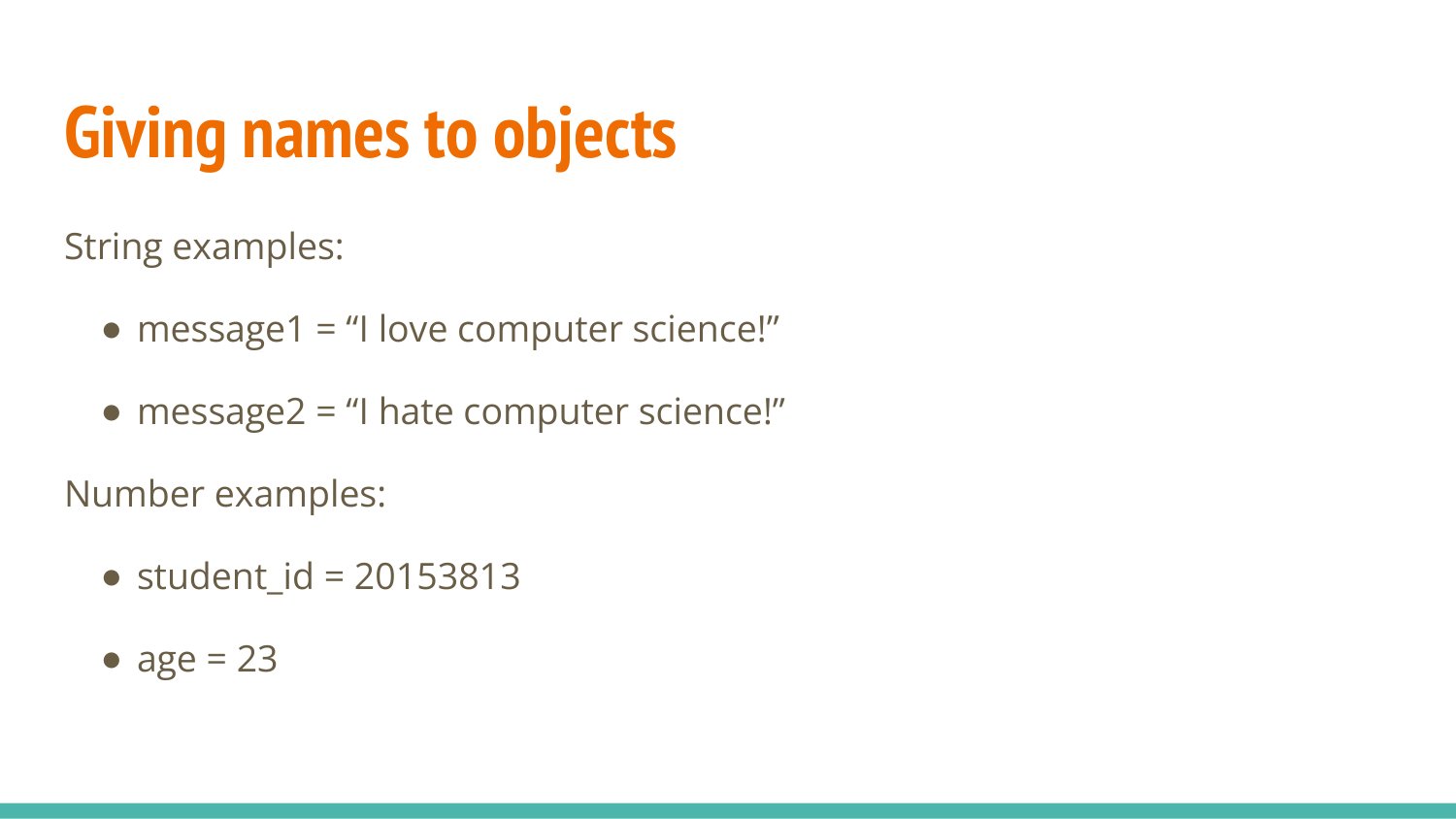

# Giving names to objects
String examples:
message1 = “I love computer science!”
message2 = “I hate computer science!”
Number examples:
student_id = 20153813
age = 23